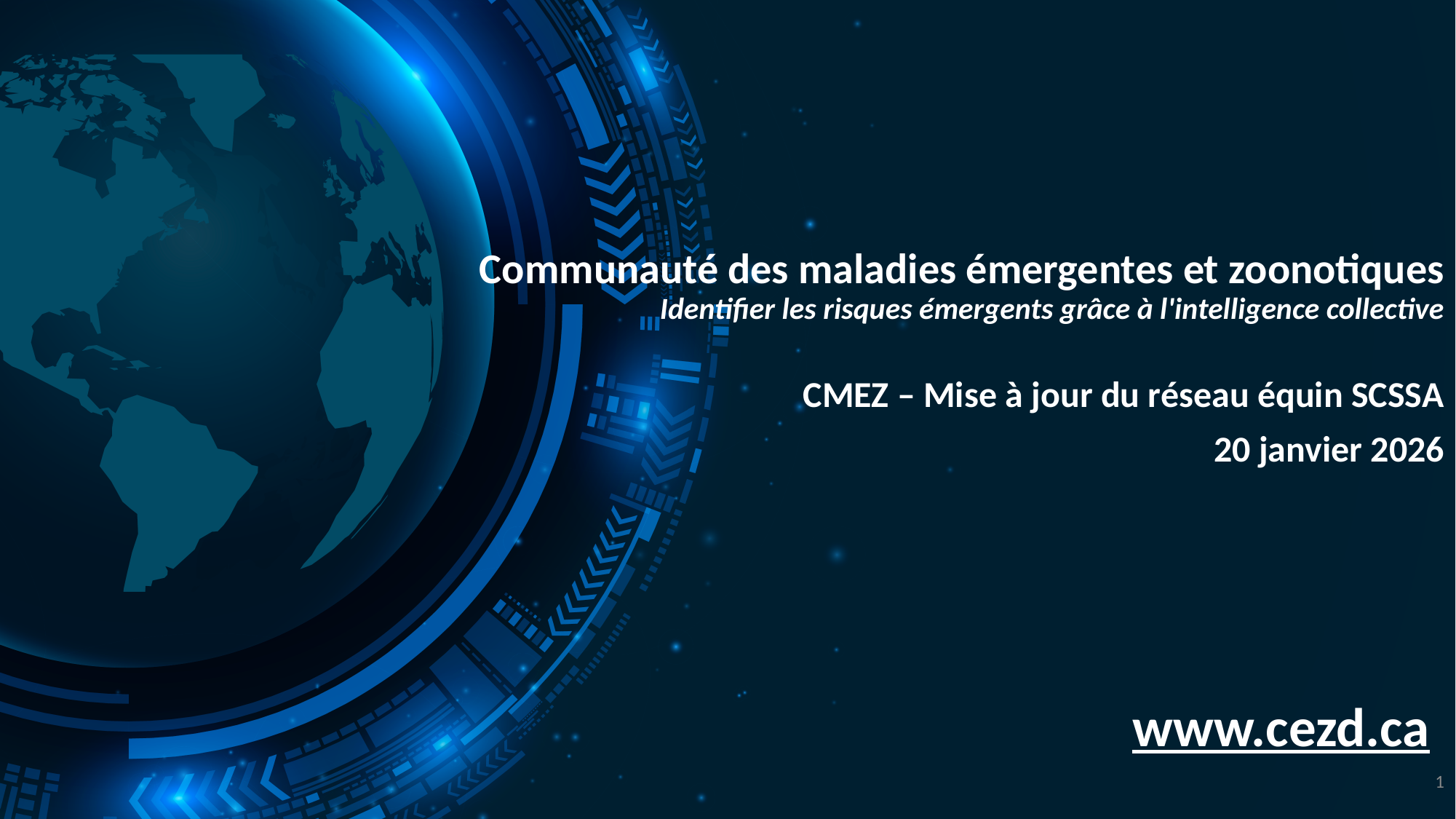

# Communauté des maladies émergentes et zoonotiques Identifier les risques émergents grâce à l'intelligence collective
CMEZ – Mise à jour du réseau équin SCSSA
20 janvier 2026
www.cezd.ca
1